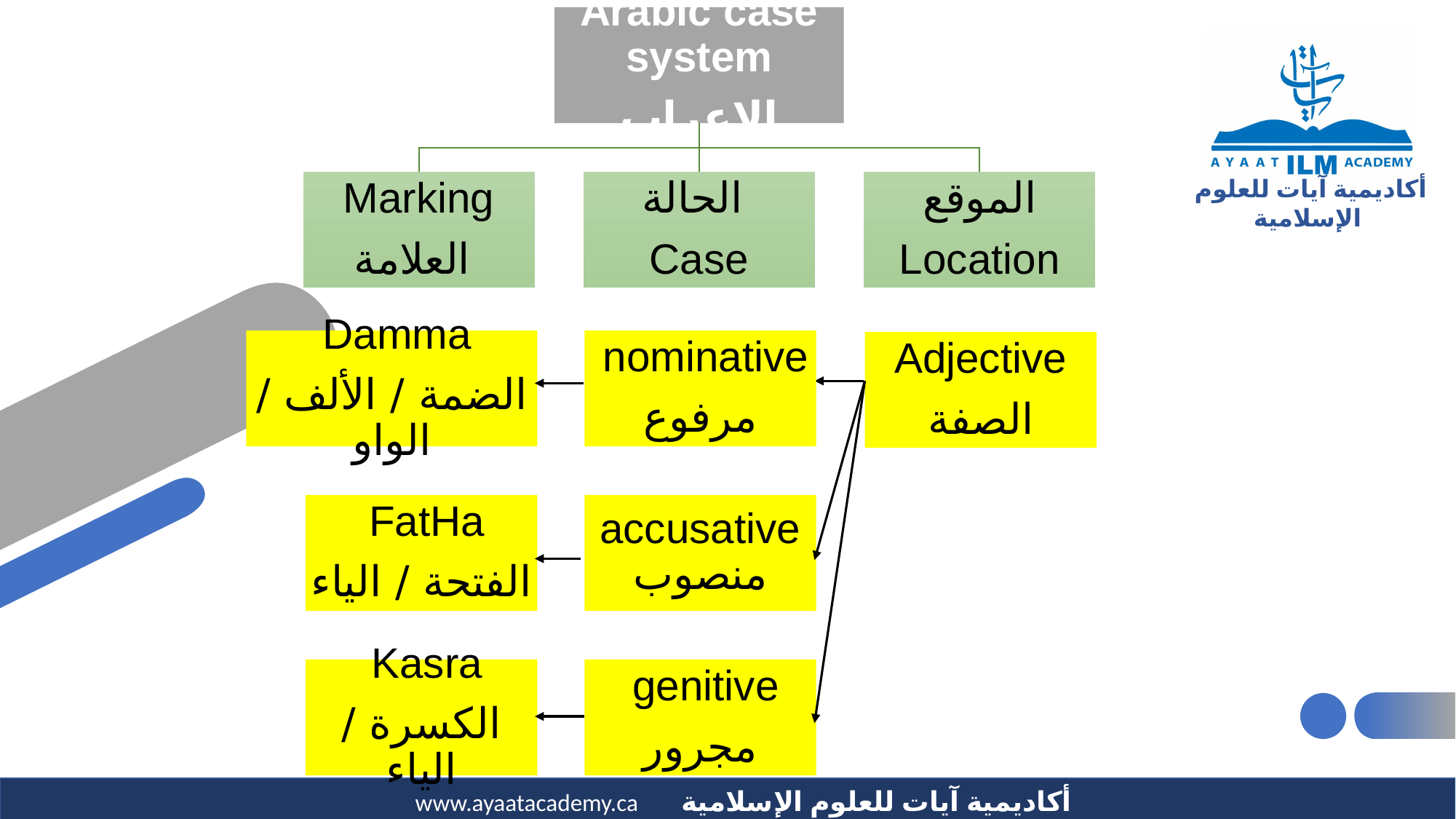

Arabic case system
الإعراب

Marking
العلامة
الحالة
Case
الموقع
Location
Damma
الضمة / الألف / الواو
nominative
مرفوع
Adjective
الصفة
FatHa
الفتحة / الياء
accusative منصوب
11
Kasra
الكسرة / الياء
genitive
مجرور